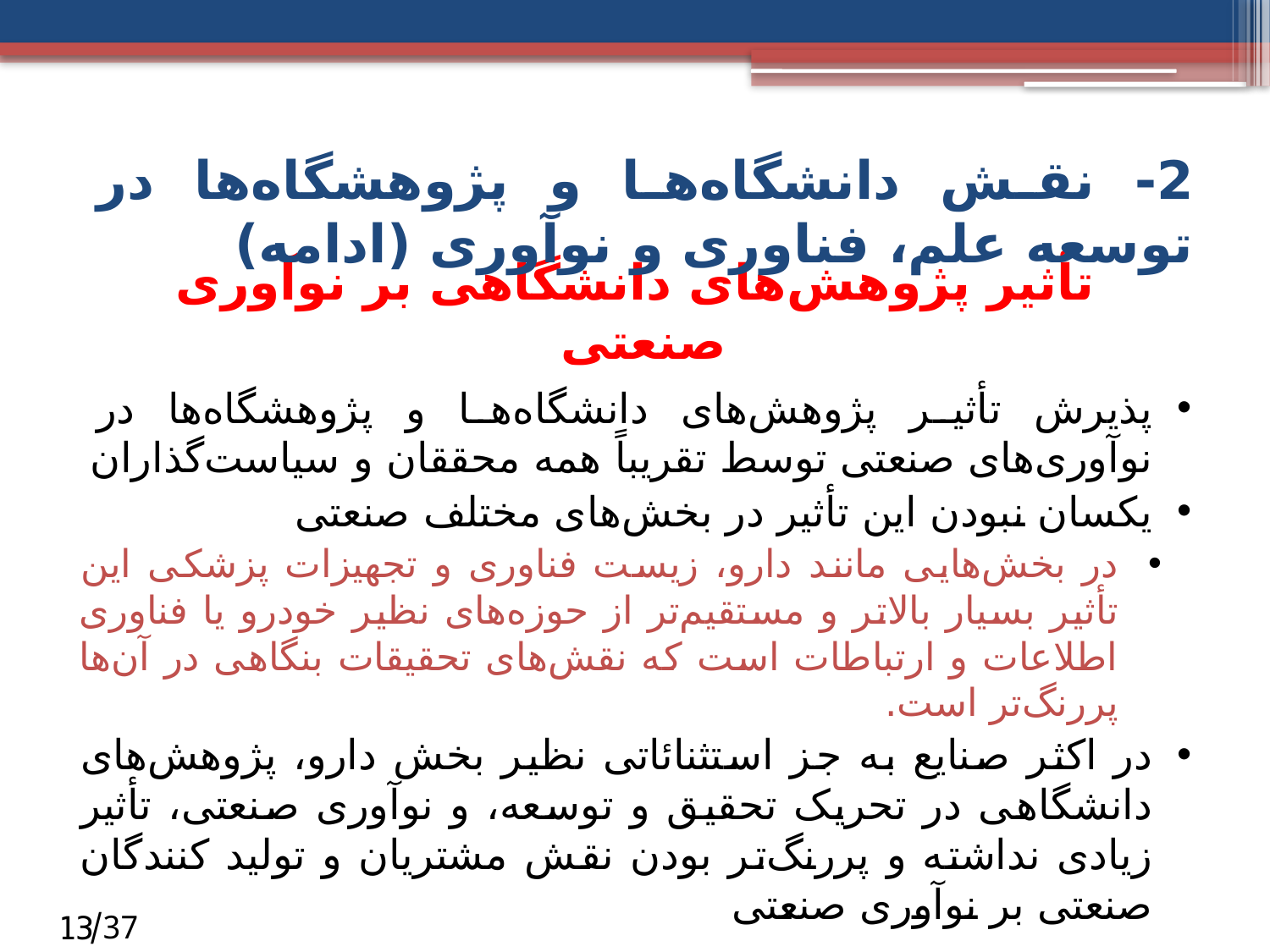

2- نقش دانشگاه‌ها و پژوهشگاه‌ها در توسعه علم، فناوری و نوآوری (ادامه)
 تأثیر پژوهش‌های دانشگاهی بر نوآوری صنعتی
پذیرش تأثیر پژوهش‌های دانشگاه‌ها و پژوهشگاه‌ها در نوآوری‌های صنعتی توسط تقریباً همه محققان و سیاست‌گذاران
یکسان نبودن این تأثیر در بخش‌های مختلف صنعتی
در بخش‌هایی مانند دارو، زیست فناوری و تجهیزات پزشکی این تأثیر بسیار بالاتر و مستقیم‌تر از حوزه‌های نظیر خودرو یا فناوری اطلاعات و ارتباطات است که نقش‌های تحقیقات بنگاهی در آن‌ها پررنگ‌تر است.
در اکثر صنایع به جز استثنائاتی نظیر بخش دارو، پژوهش‌های دانشگاهی در تحریک تحقیق و توسعه، و نوآوری صنعتی، تأثیر زیادی نداشته و پررنگ‌تر بودن نقش مشتریان و تولید کنندگان صنعتی بر نوآوری صنعتی
13
 37/